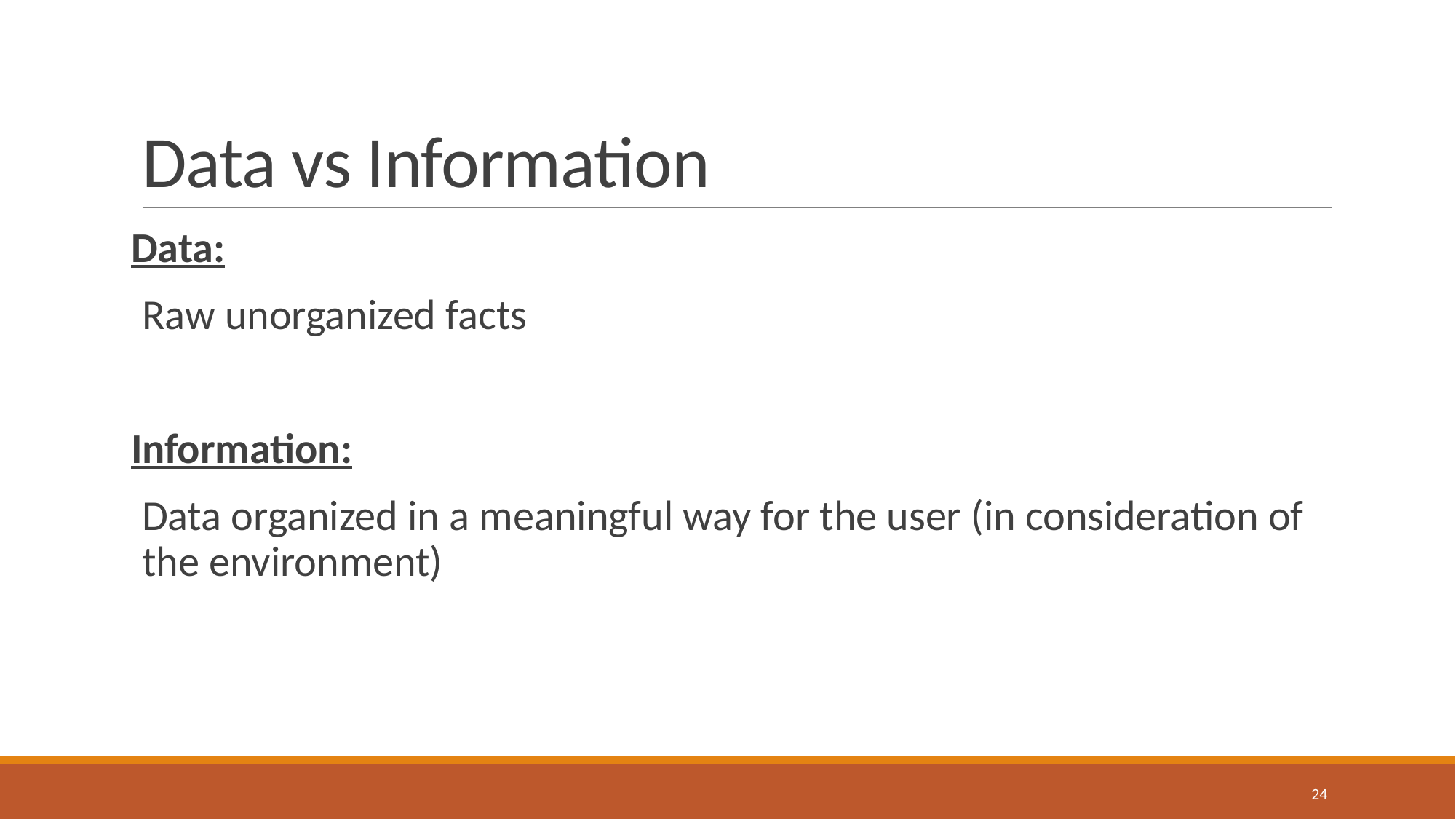

# Data vs Information
Data:
	Raw unorganized facts

Information:
	Data organized in a meaningful way for the user (in consideration of the environment)

24